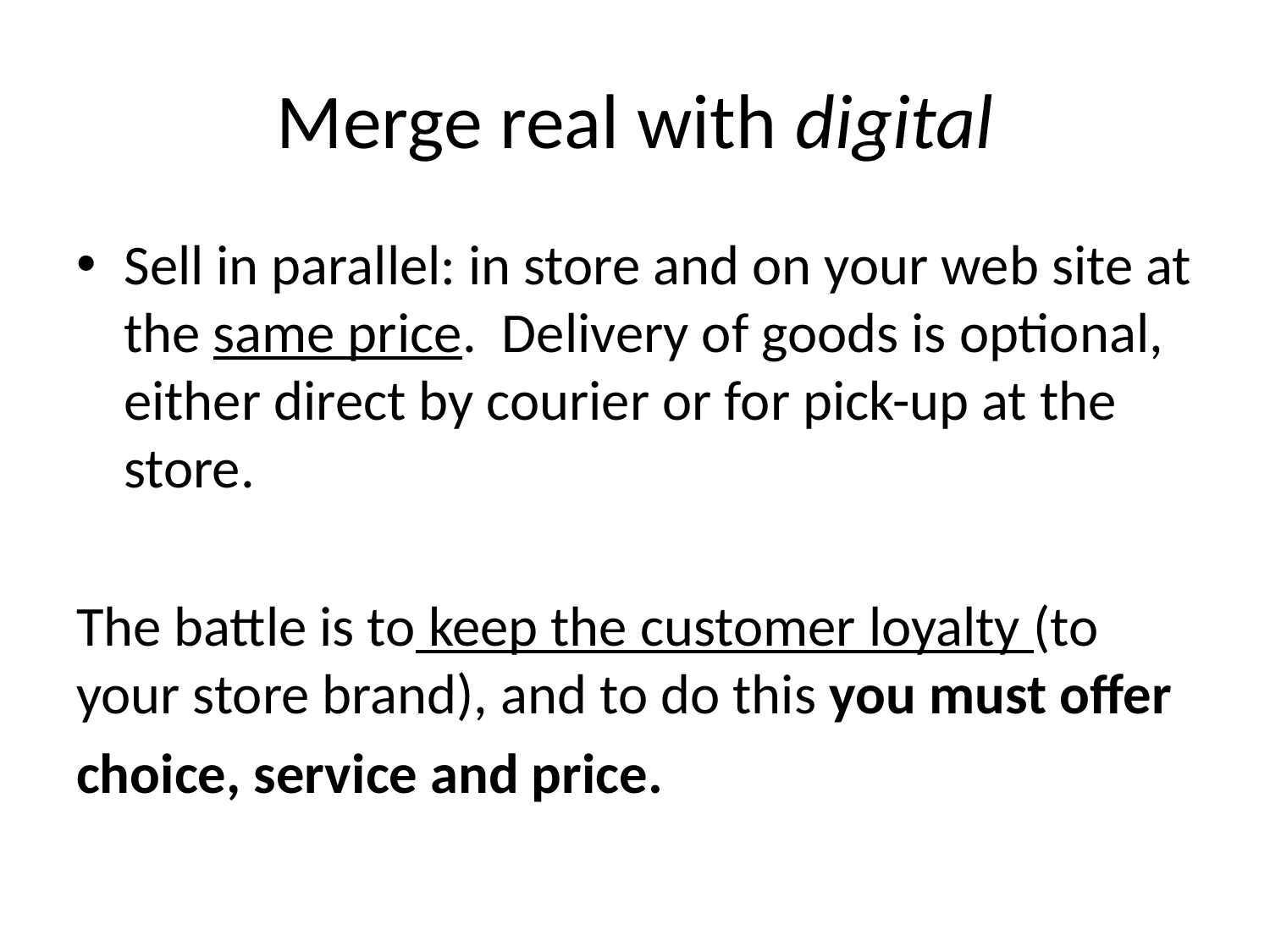

# Merge real with digital
Sell in parallel: in store and on your web site at the same price.  Delivery of goods is optional, either direct by courier or for pick-up at the store.

The battle is to keep the customer loyalty (to your store brand), and to do this you must offer
choice, service and price.